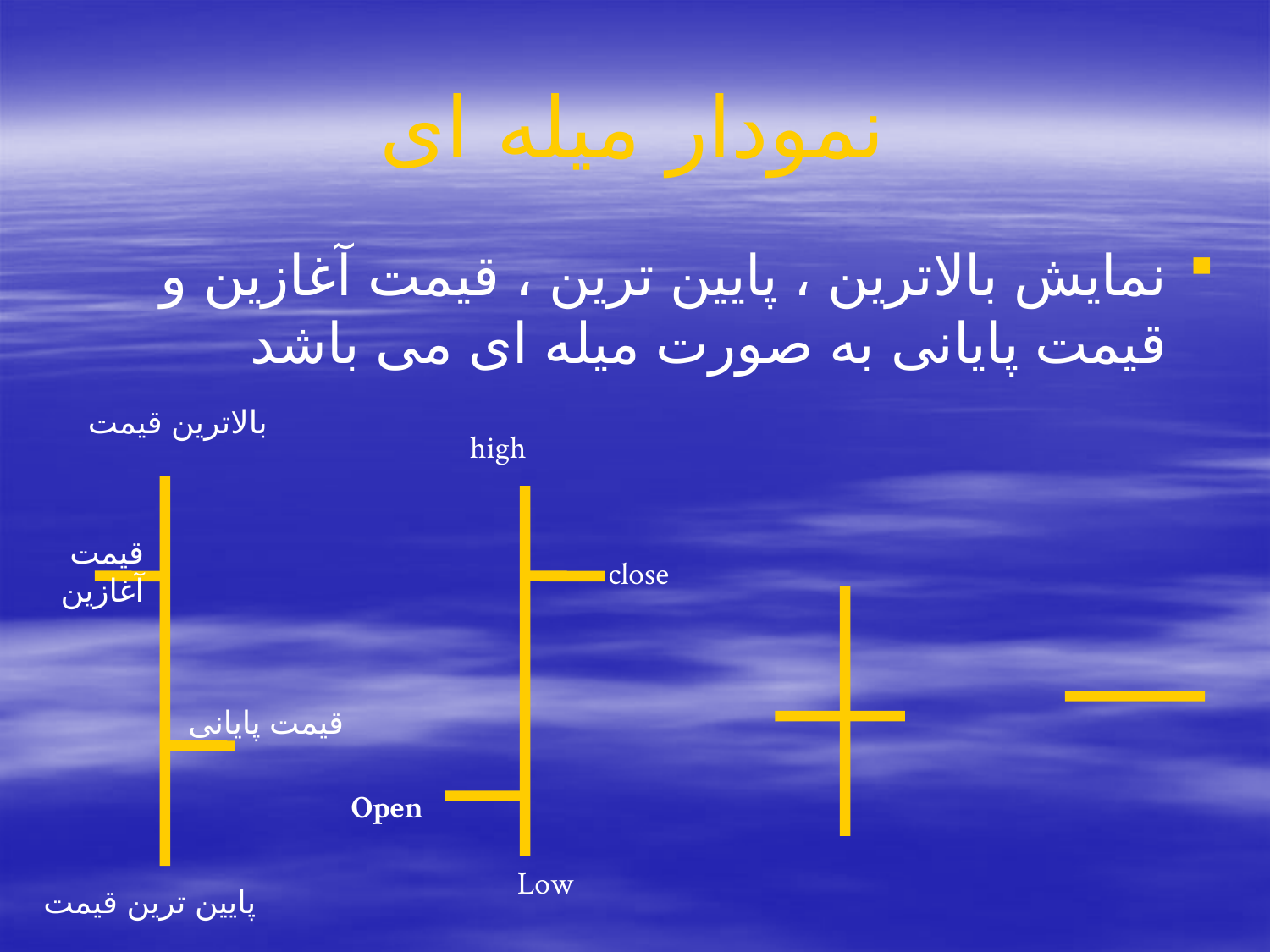

# نمودار میله ای
نمایش بالاترین ، پایین ترین ، قیمت آغازین و قیمت پایانی به صورت میله ای می باشد
بالاترین قیمت
high

قیمت آغازین
close

قیمت پایانی

Open

Low
پایین ترین قیمت